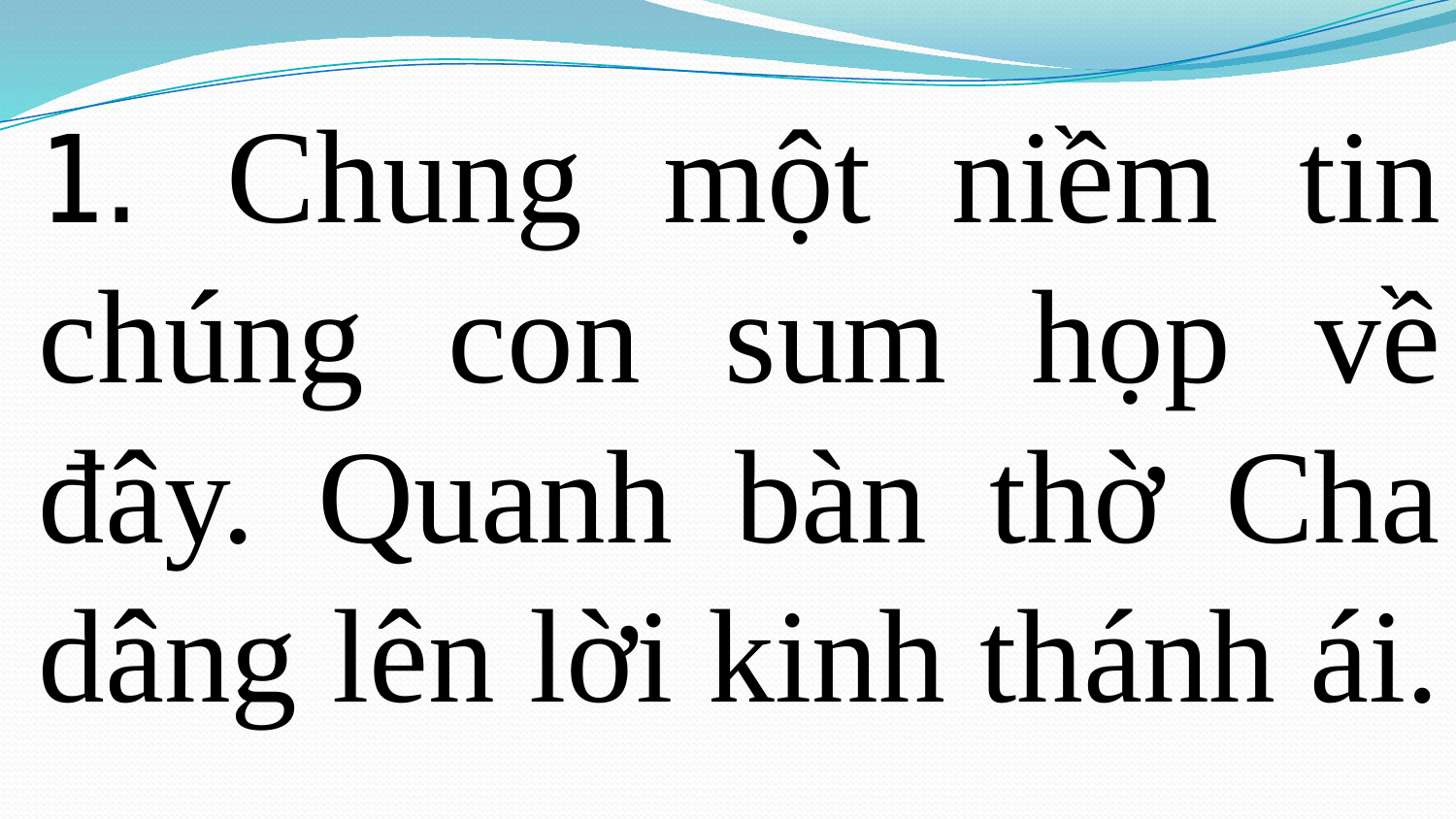

1. Chung một niềm tin chúng con sum họp về đây. Quanh bàn thờ Cha dâng lên lời kinh thánh ái.